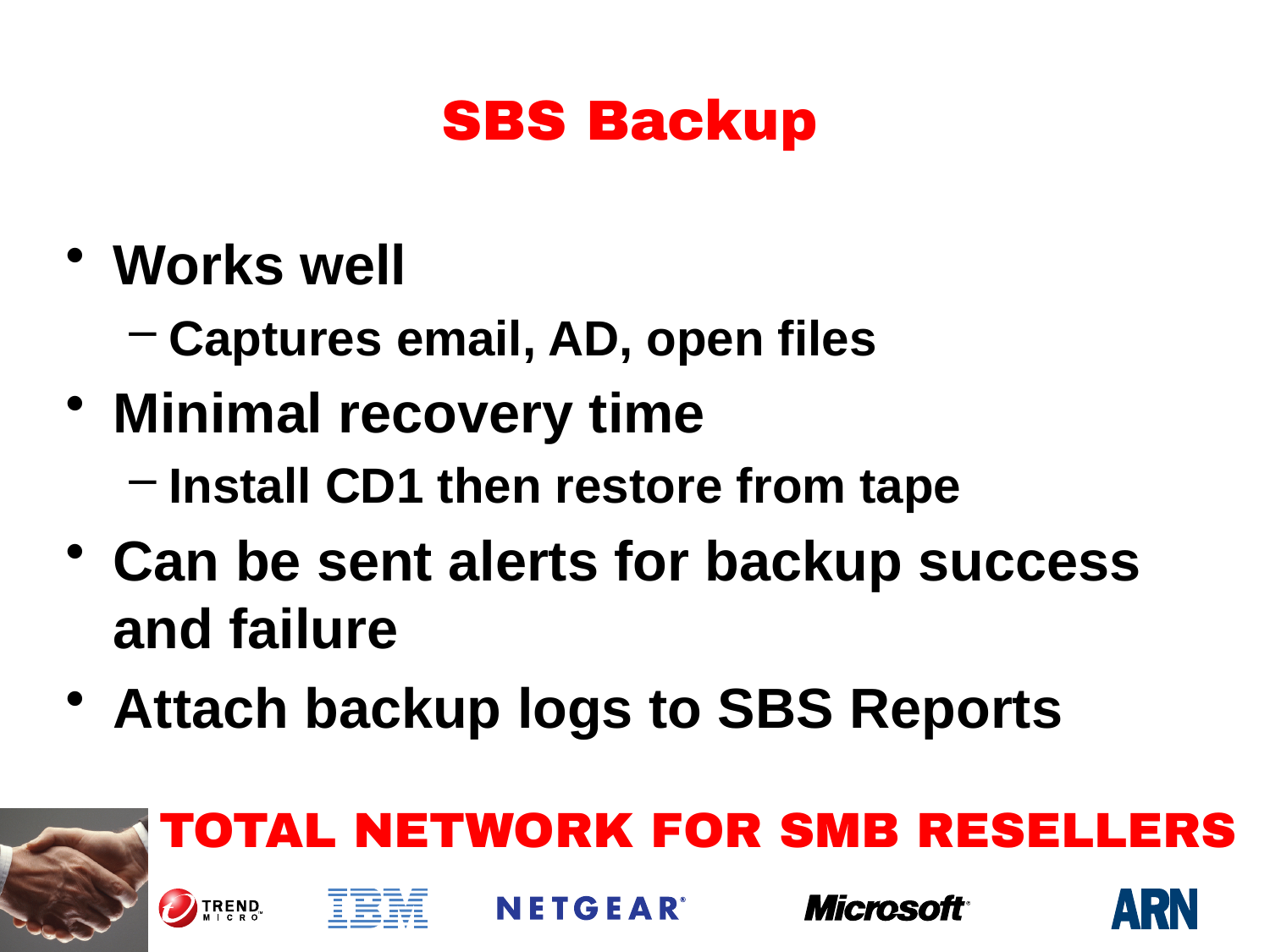

# SBS Backup
Works well
Captures email, AD, open files
Minimal recovery time
Install CD1 then restore from tape
Can be sent alerts for backup success and failure
Attach backup logs to SBS Reports